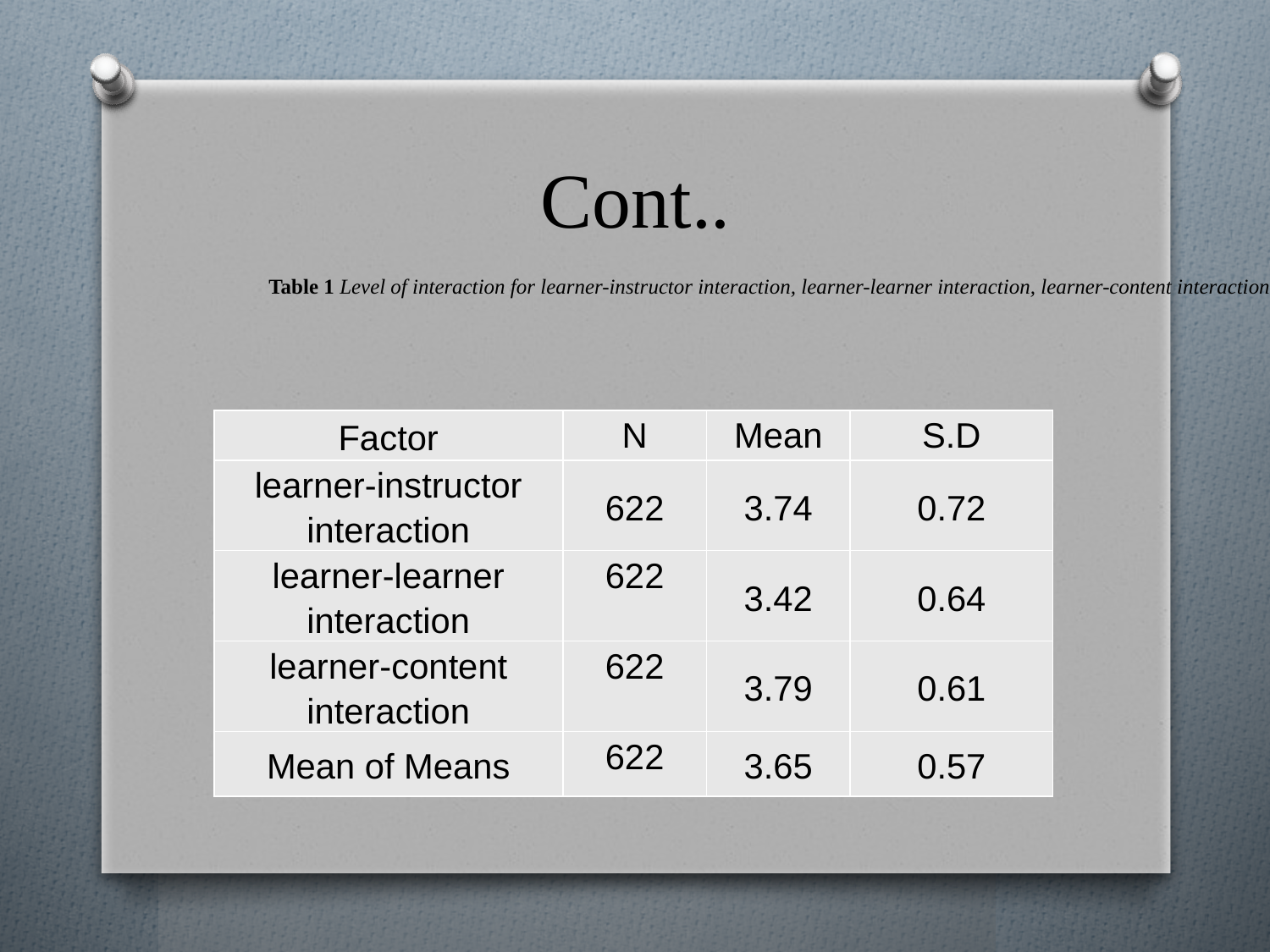

# Cont..
Table 1 Level of interaction for learner-instructor interaction, learner-learner interaction, learner-content interaction.
| Factor | N | Mean | S.D |
| --- | --- | --- | --- |
| learner-instructor interaction | 622 | 3.74 | 0.72 |
| learner-learner interaction | 622 | 3.42 | 0.64 |
| learner-content interaction | 622 | 3.79 | 0.61 |
| Mean of Means | 622 | 3.65 | 0.57 |